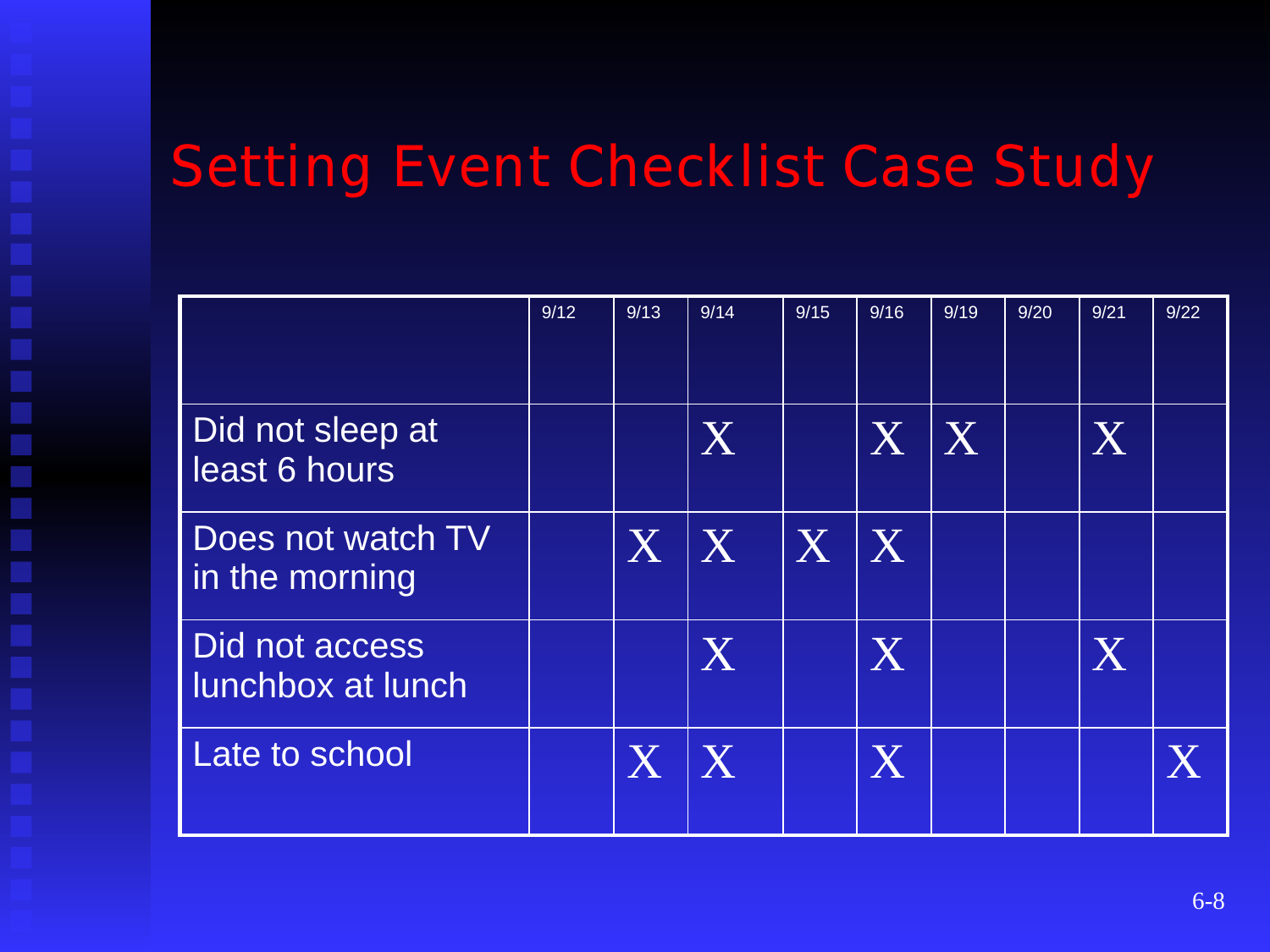

# Setting Event Checklist Case Study

|  | 9/12 | 9/13 | 9/14 | 9/15 | 9/16 | 9/19 | 9/20 | 9/21 | 9/22 |
| --- | --- | --- | --- | --- | --- | --- | --- | --- | --- |
| Did not sleep at least 6 hours |  |  | X |  | X | X |  | X |  |
| Does not watch TV in the morning |  | X | X | X | X |  |  |  |  |
| Did not access lunchbox at lunch |  |  | X |  | X |  |  | X |  |
| Late to school |  | X | X |  | X |  |  |  | X |

6-8